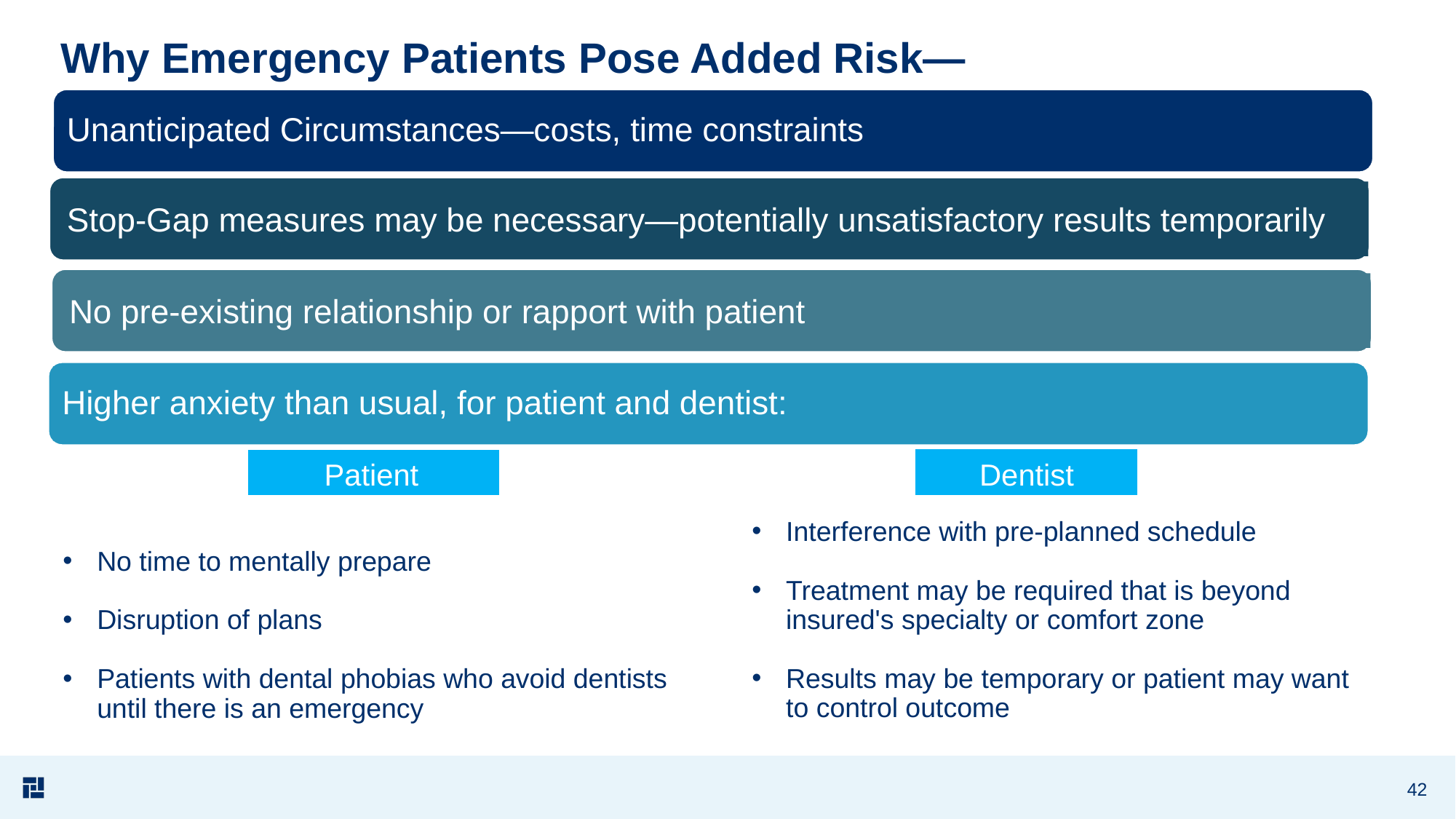

# Why Emergency Patients Pose Added Risk—

Unanticipated Circumstances—costs, time constraints

Stop-Gap measures may be necessary—potentially unsatisfactory results temporarily

No pre-existing relationship or rapport with patient

Higher anxiety than usual, for patient and dentist:

Patient
Dentist
Interference with pre-planned schedule

Treatment may be required that is beyond insured's specialty or comfort zone

Results may be temporary or patient may want to control outcome
No time to mentally prepare

Disruption of plans

Patients with dental phobias who avoid dentists until there is an emergency
42